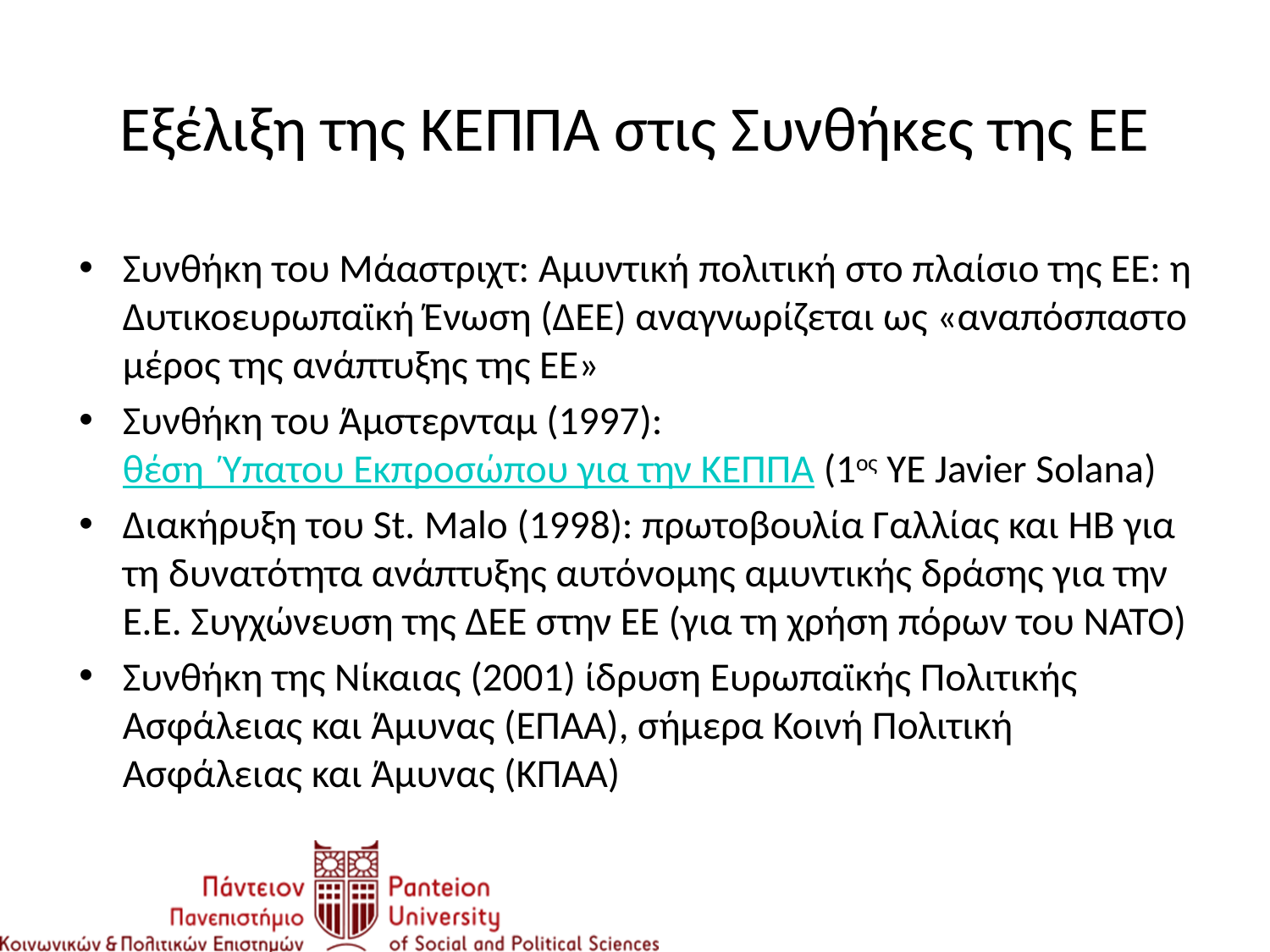

# Εξέλιξη της ΚΕΠΠΑ στις Συνθήκες της ΕΕ
Συνθήκη του Μάαστριχτ: Αμυντική πολιτική στο πλαίσιο της ΕΕ: η ∆υτικοευρωπαϊκή Ένωση (ΔΕΕ) αναγνωρίζεται ως «αναπόσπαστο μέρος της ανάπτυξης της ΕΕ»
Συνθήκη του Άμστερνταμ (1997): θέση  Ύπατου Εκπροσώπου για την ΚΕΠΠΑ (1ος ΥΕ Javier Solana)
Διακήρυξη του St. Malo (1998): πρωτοβουλία Γαλλίας και ΗΒ για τη δυνατότητα ανάπτυξης αυτόνομης αμυντικής δράσης για την Ε.Ε. Συγχώνευση της ΔΕΕ στην ΕΕ (για τη χρήση πόρων του ΝΑΤΟ)
Συνθήκη της Νίκαιας (2001) ίδρυση Ευρωπαϊκής Πολιτικής Ασφάλειας και Άμυνας (ΕΠΑΑ), σήμερα Κοινή Πολιτική Ασφάλειας και Άμυνας (ΚΠΑΑ)